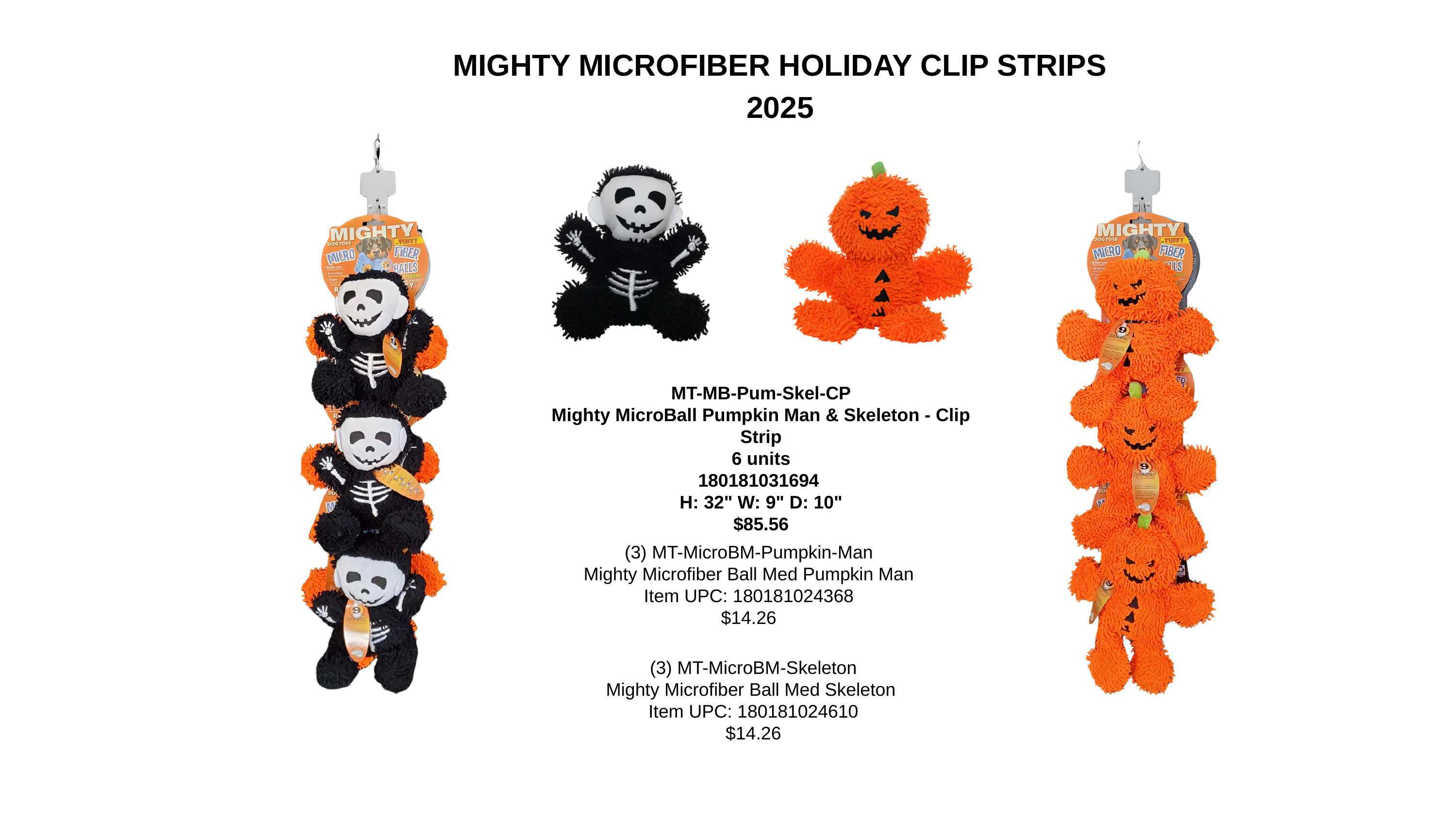

MIGHTY MICROFIBER HOLIDAY CLIP STRIPS 2025

MT-MB-Pum-Skel-CP
Mighty MicroBall Pumpkin Man & Skeleton - Clip Strip
6 units
180181031694
H: 32" W: 9" D: 10"
$85.56
(3) MT-MicroBM-Pumpkin-Man
Mighty Microfiber Ball Med Pumpkin Man
Item UPC: 180181024368
$14.26
(3) MT-MicroBM-Skeleton
Mighty Microfiber Ball Med Skeleton
Item UPC: 180181024610
$14.26